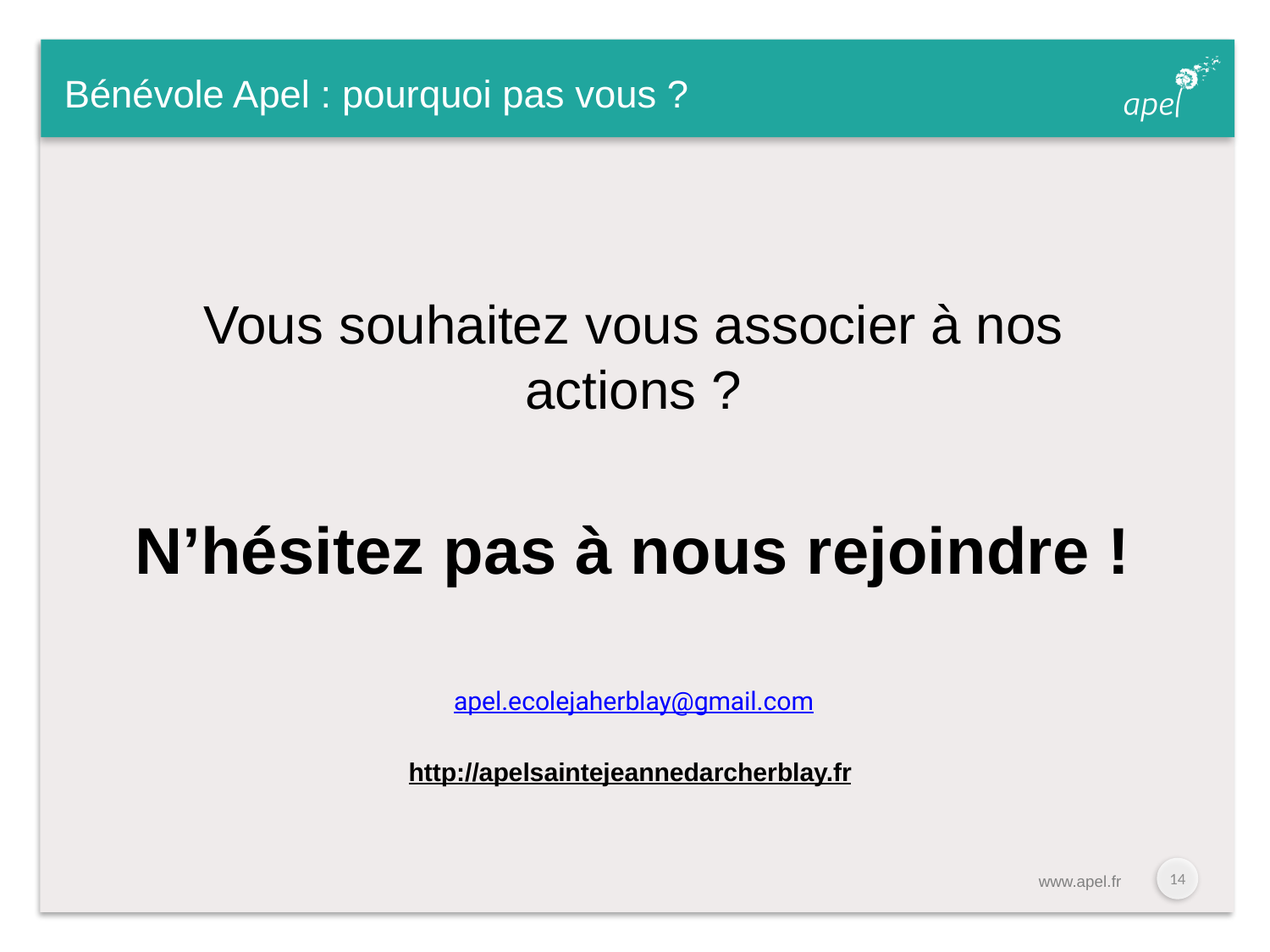

# Bénévole Apel : pourquoi pas vous ?

Vous souhaitez vous associer à nos actions ?

N’hésitez pas à nous rejoindre !

apel.ecolejaherblay@gmail.com

http://apelsaintejeannedarcherblay.fr

14

www.apel.fr